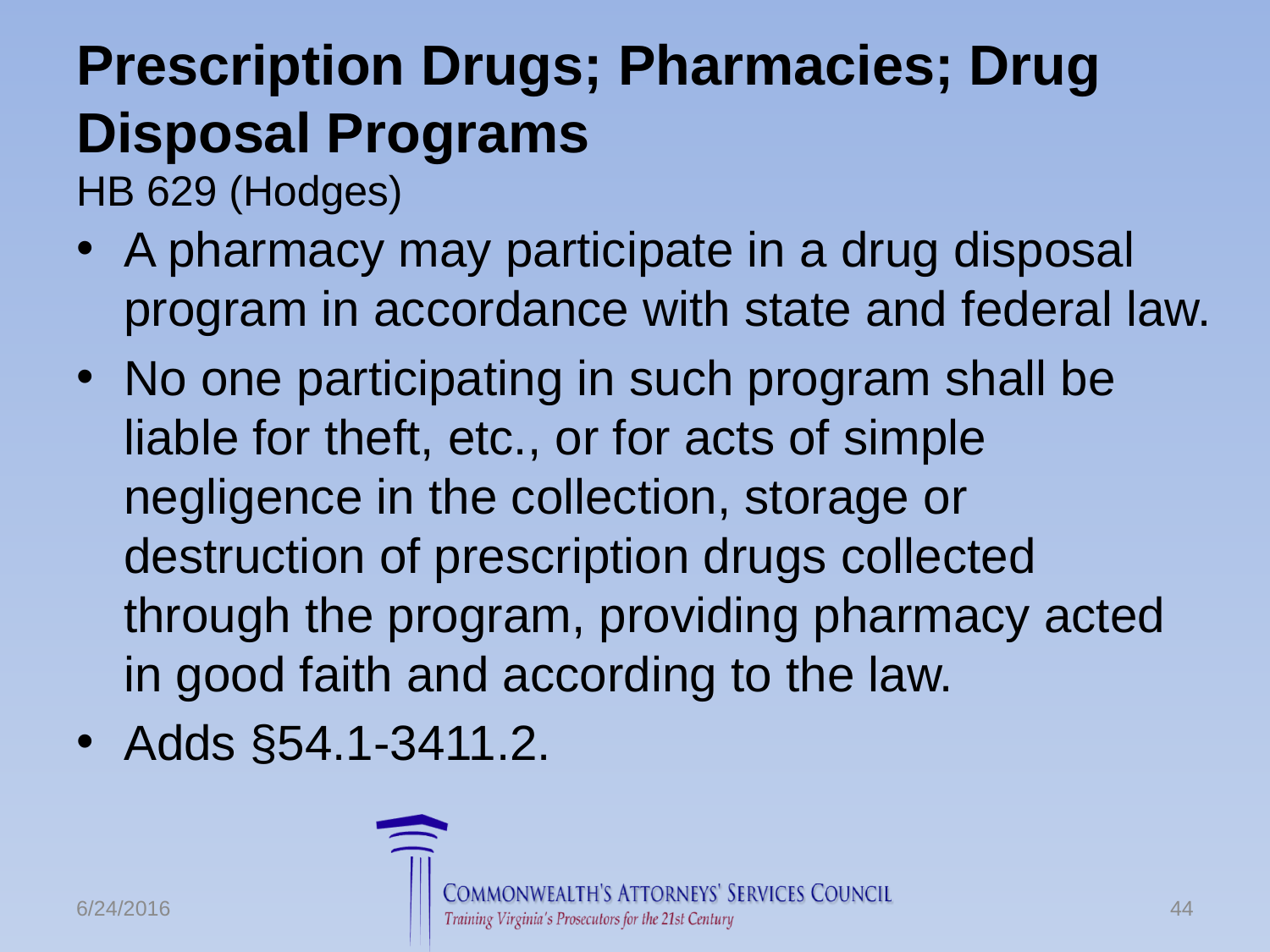

# Prescription Drugs; Pharmacies; Drug Disposal Programs HB 629 (Hodges)
A pharmacy may participate in a drug disposal program in accordance with state and federal law.
No one participating in such program shall be liable for theft, etc., or for acts of simple negligence in the collection, storage or destruction of prescription drugs collected through the program, providing pharmacy acted in good faith and according to the law.
Adds §54.1-3411.2.

6/24/2016
44